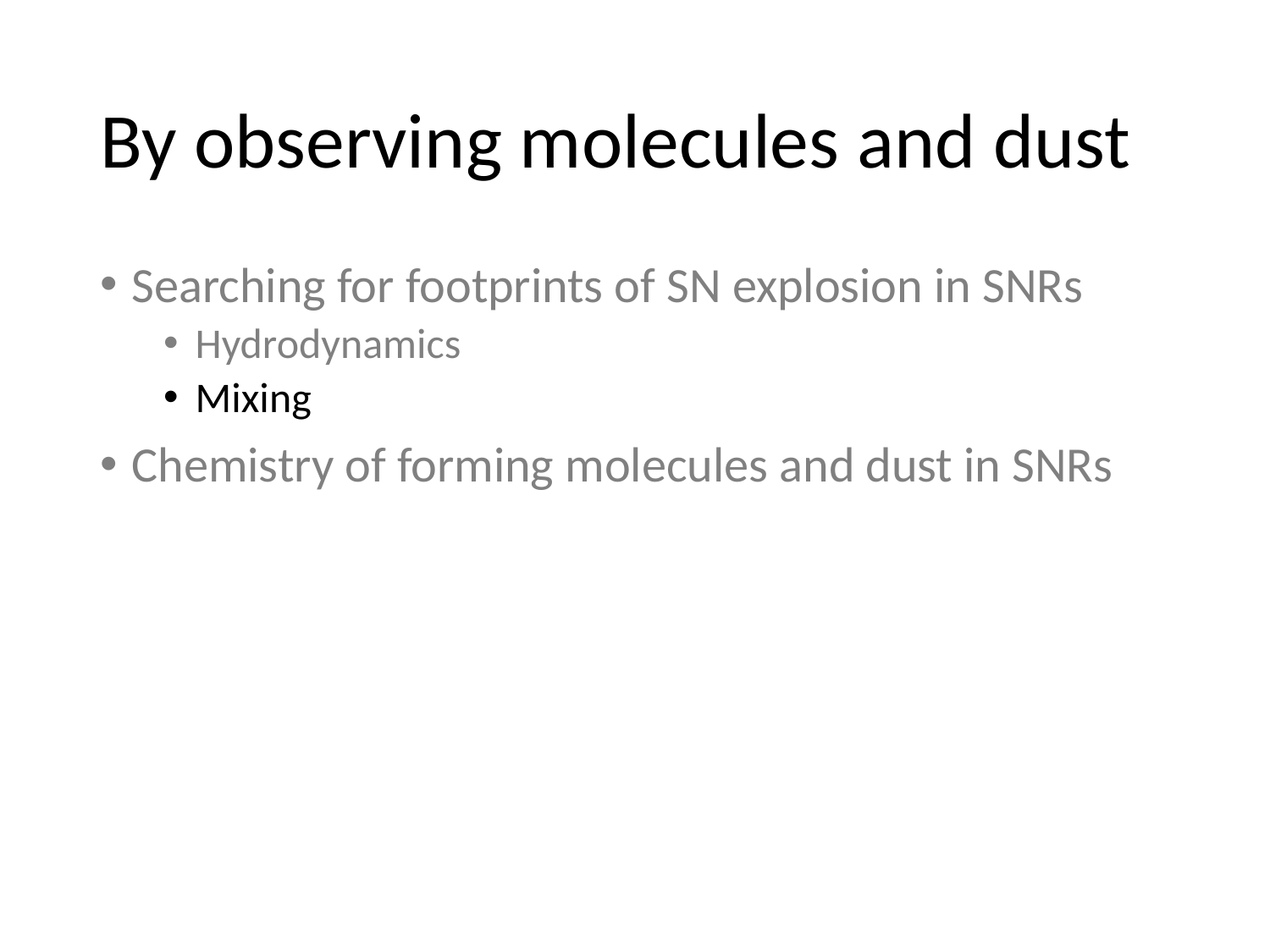

# By observing molecules and dust
Searching for footprints of SN explosion in SNRs
Hydrodynamics
Mixing
Chemistry of forming molecules and dust in SNRs